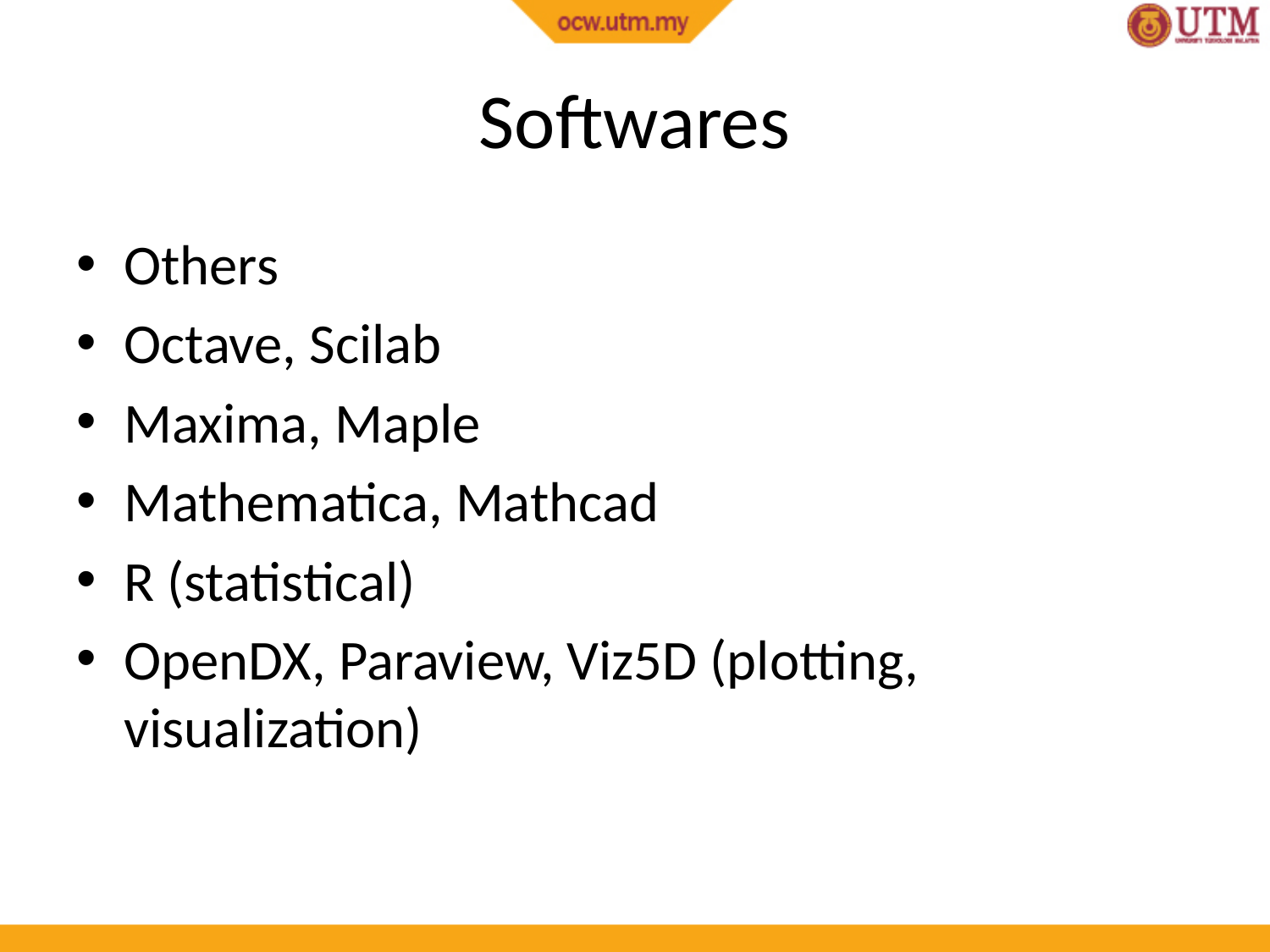

# Softwares
Others
Octave, Scilab
Maxima, Maple
Mathematica, Mathcad
R (statistical)
OpenDX, Paraview, Viz5D (plotting, visualization)